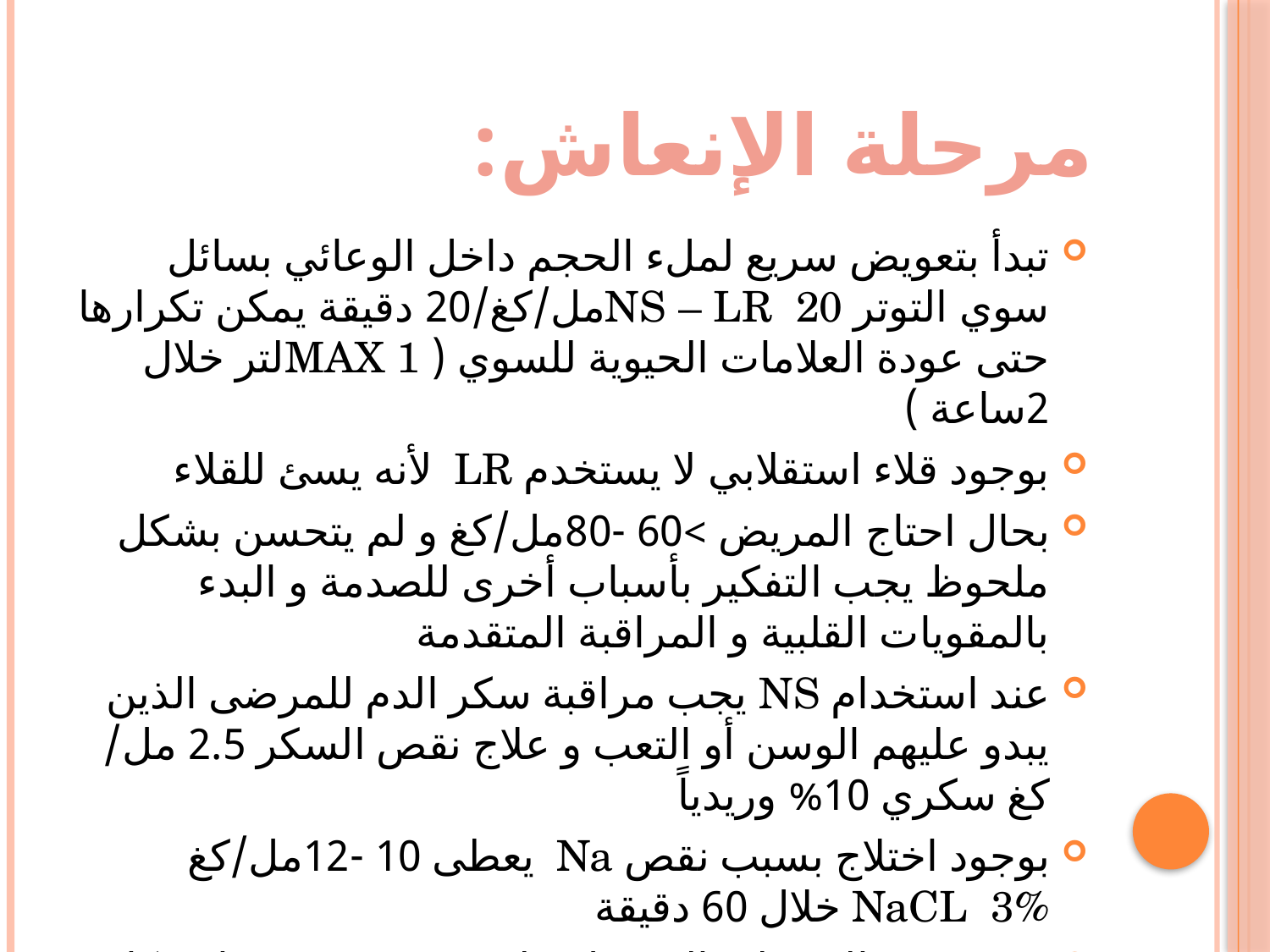

# مرحلة الإنعاش:
تبدأ بتعويض سريع لملء الحجم داخل الوعائي بسائل سوي التوتر NS – LR  20مل/كغ/20 دقيقة يمكن تكرارها حتى عودة العلامات الحيوية للسوي ( MAX 1لتر خلال 2ساعة )
بوجود قلاء استقلابي لا يستخدم LR  لأنه يسئ للقلاء
بحال احتاج المريض >60 -80مل/كغ و لم يتحسن بشكل ملحوظ يجب التفكير بأسباب أخرى للصدمة و البدء بالمقويات القلبية و المراقبة المتقدمة
عند استخدام NS يجب مراقبة سكر الدم للمرضى الذين يبدو عليهم الوسن أو التعب و علاج نقص السكر 2.5 مل/ كغ سكري 10% وريدياً
بوجود اختلاج بسبب نقص Na  يعطى 10 -12مل/كغ NaCL  3% خلال 60 دقيقة
تنتهي هذه المرحلة بالحصول على حجم ضمن وعائي كافٍ